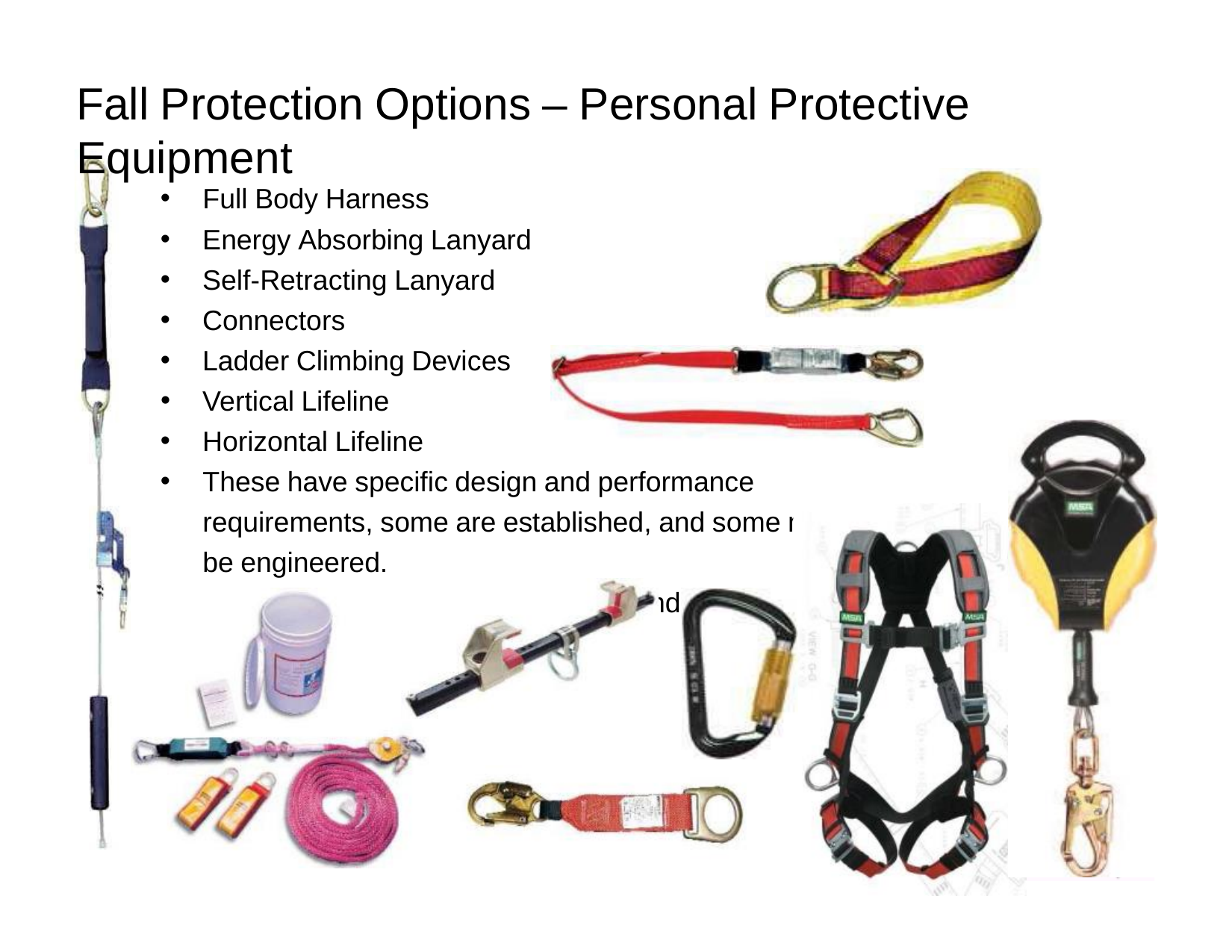

# Fall Protection Options – Personal Protective Equipment

Full Body Harness
Energy Absorbing Lanyard
Self-Retracting Lanyard
Connectors
Ladder Climbing Devices
Vertical Lifeline
Horizontal Lifeline
These have specific design and performance requirements, some are established, and some must be engineered.
All these require additional training and background.